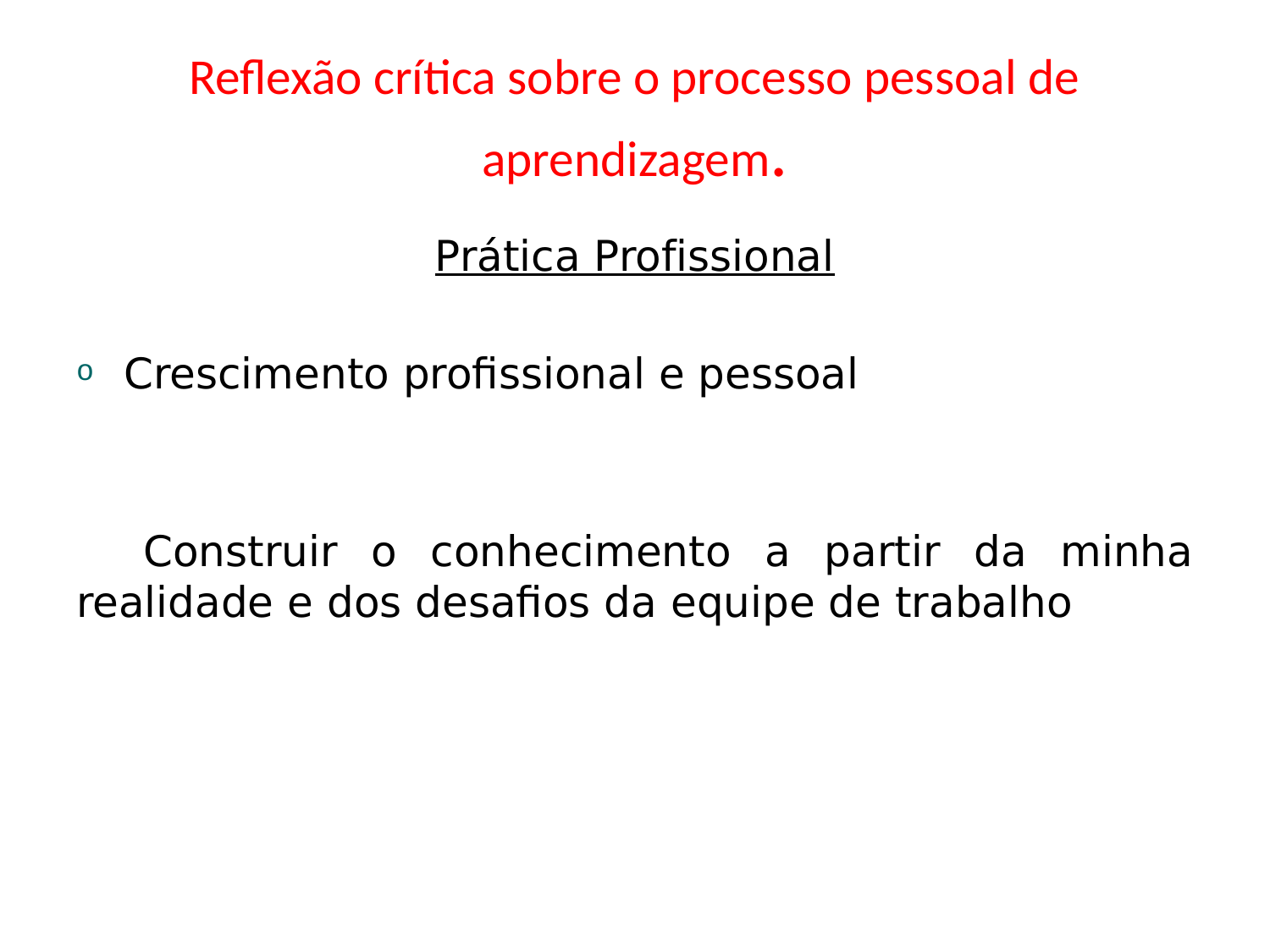

# Reflexão crítica sobre o processo pessoal de aprendizagem.
Prática Profissional

Crescimento profissional e pessoal

  Construir o conhecimento a partir da minha realidade e dos desafios da equipe de trabalho